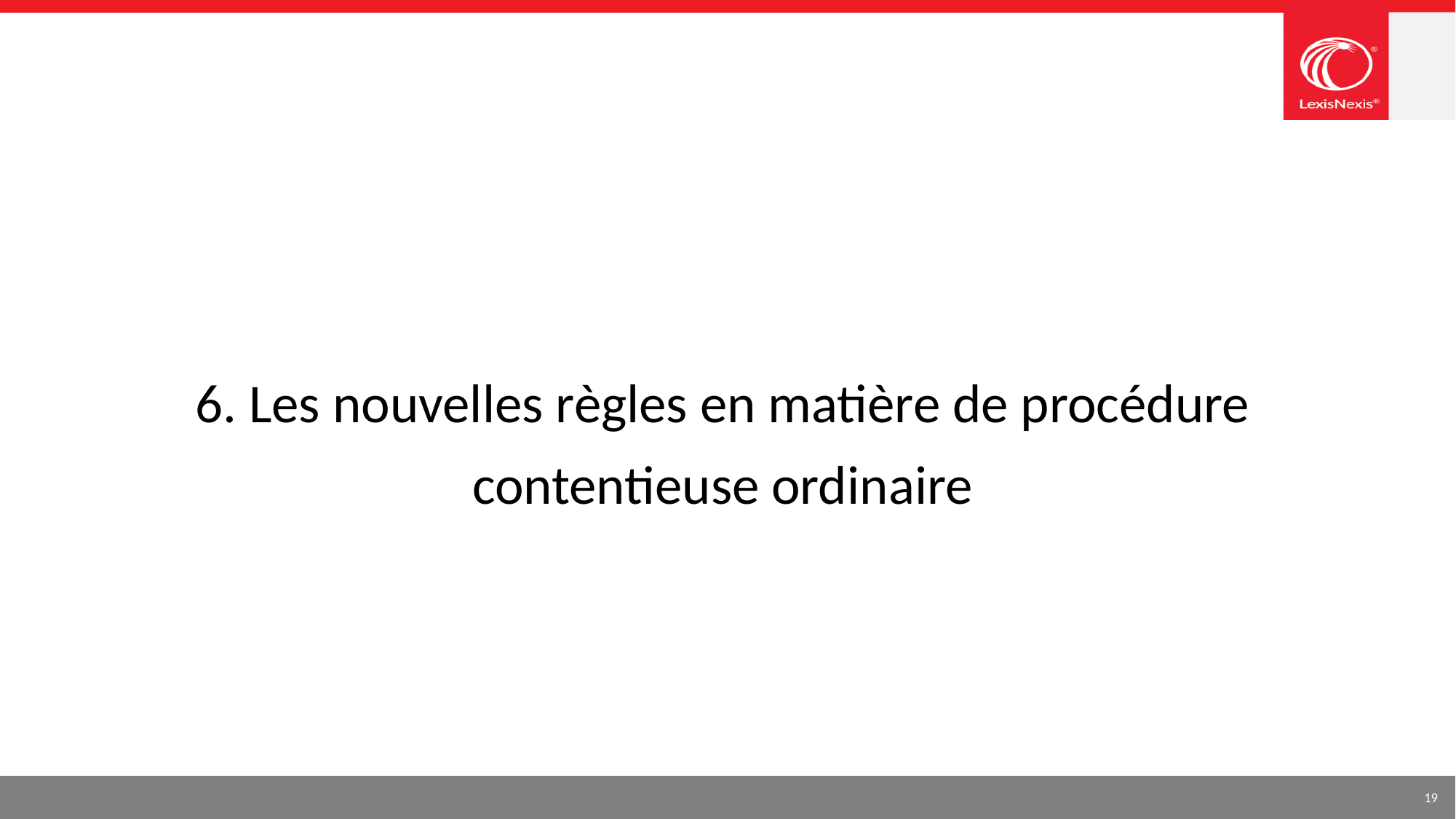

#
6. Les nouvelles règles en matière de procédure contentieuse ordinaire

19